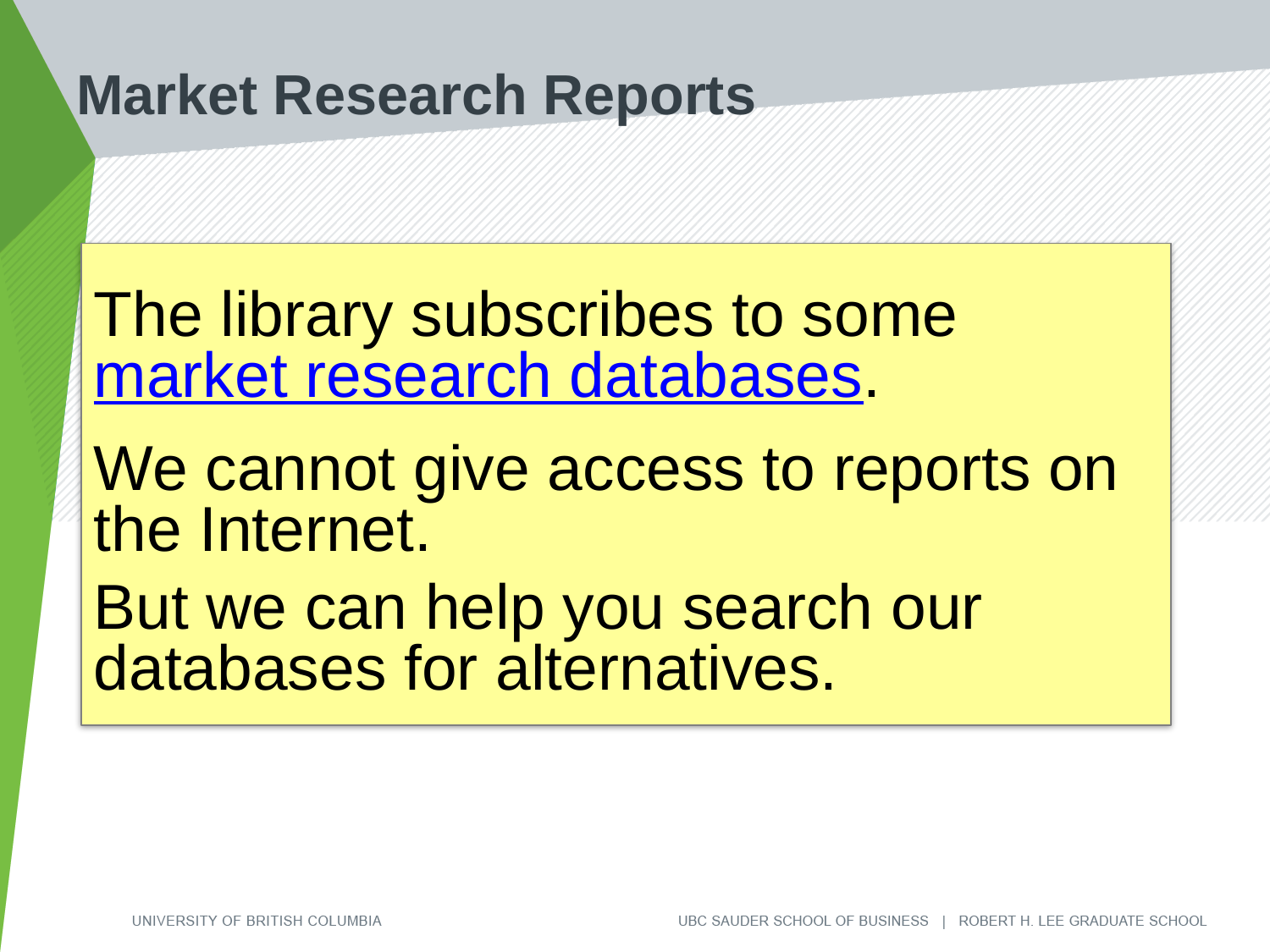

# Market Research Reports

The library subscribes to some market research databases.

We cannot give access to reports on the Internet.

But we can help you search our databases for alternatives.